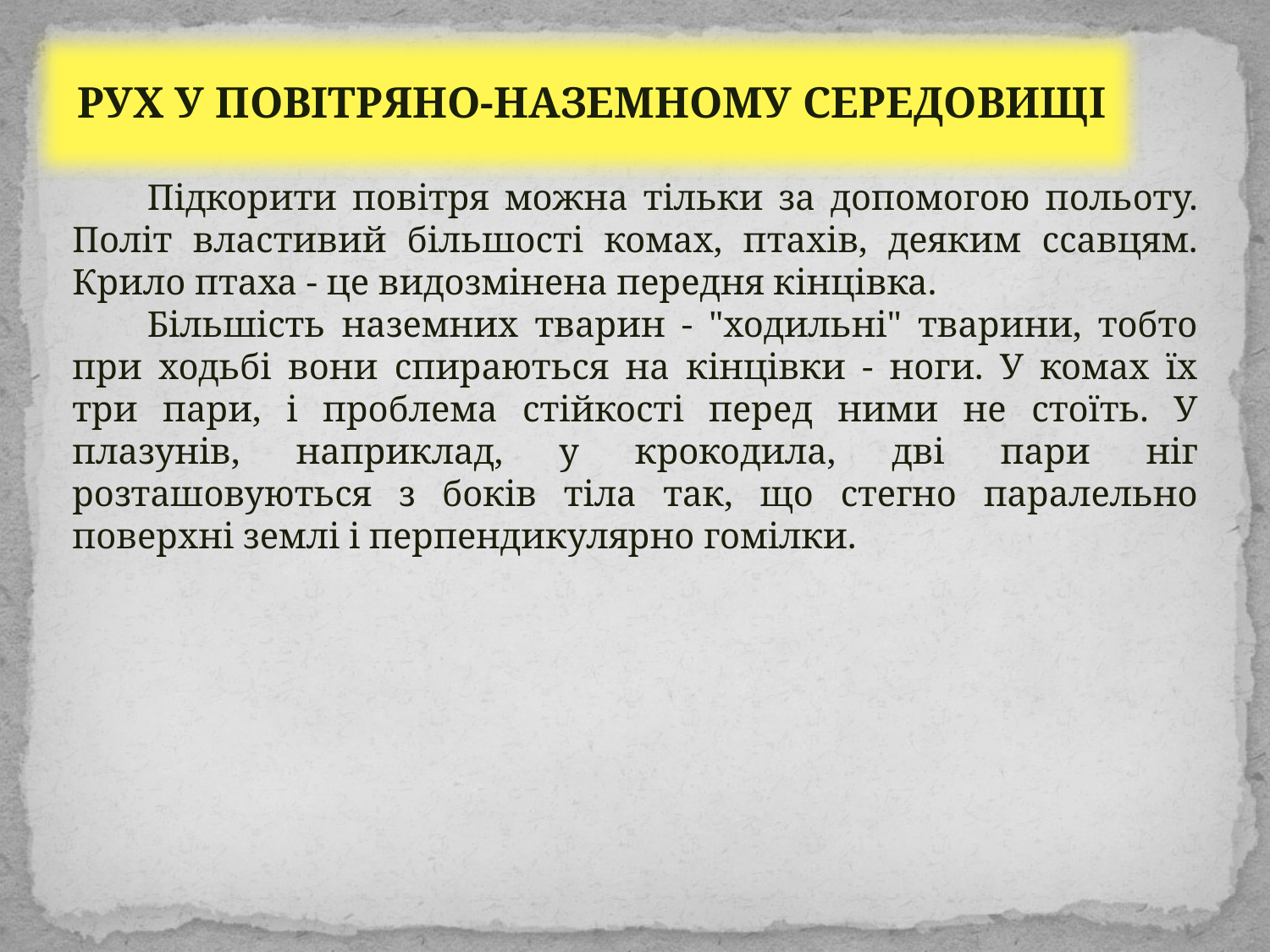

РУХ У ПОВІТРЯНО-НАЗЕМНОМУ СЕРЕДОВИЩІ
Підкорити повітря можна тільки за допомогою польоту. Політ властивий більшості комах, птахів, деяким ссавцям. Крило птаха - це видозмінена передня кінцівка.
Більшість наземних тварин - "ходильні" тварини, тобто при ходьбі вони спираються на кінцівки - ноги. У комах їх три пари, і проблема стійкості перед ними не стоїть. У плазунів, наприклад, у крокодила, дві пари ніг розташовуються з боків тіла так, що стегно паралельно поверхні землі і перпендикулярно гомілки.